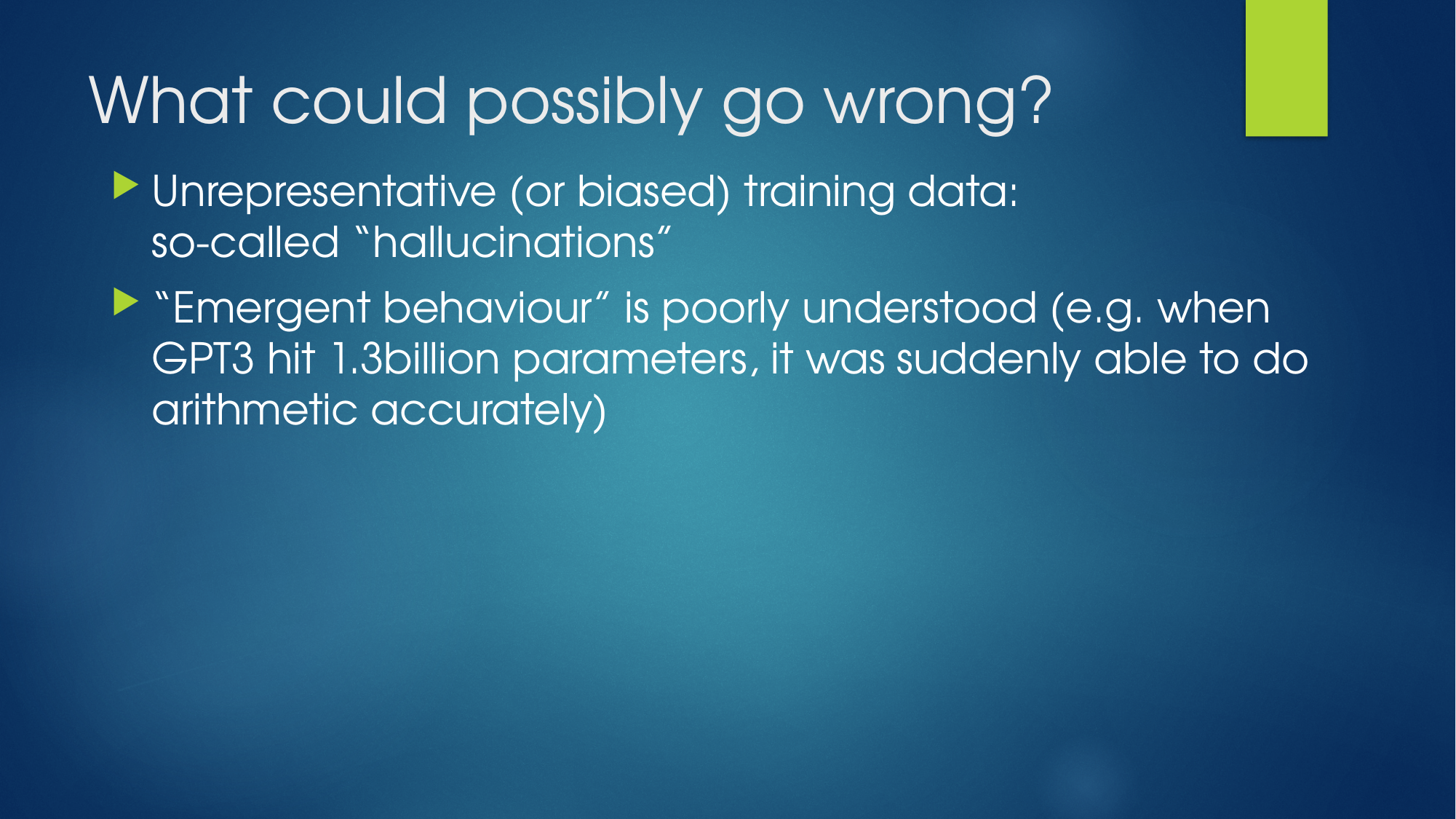

# What could possibly go wrong?
Unrepresentative (or biased) training data:
so-called “hallucinations”
“Emergent behaviour” is poorly understood (e.g. when GPT3 hit 1.3billion parameters, it was suddenly able to do arithmetic accurately)